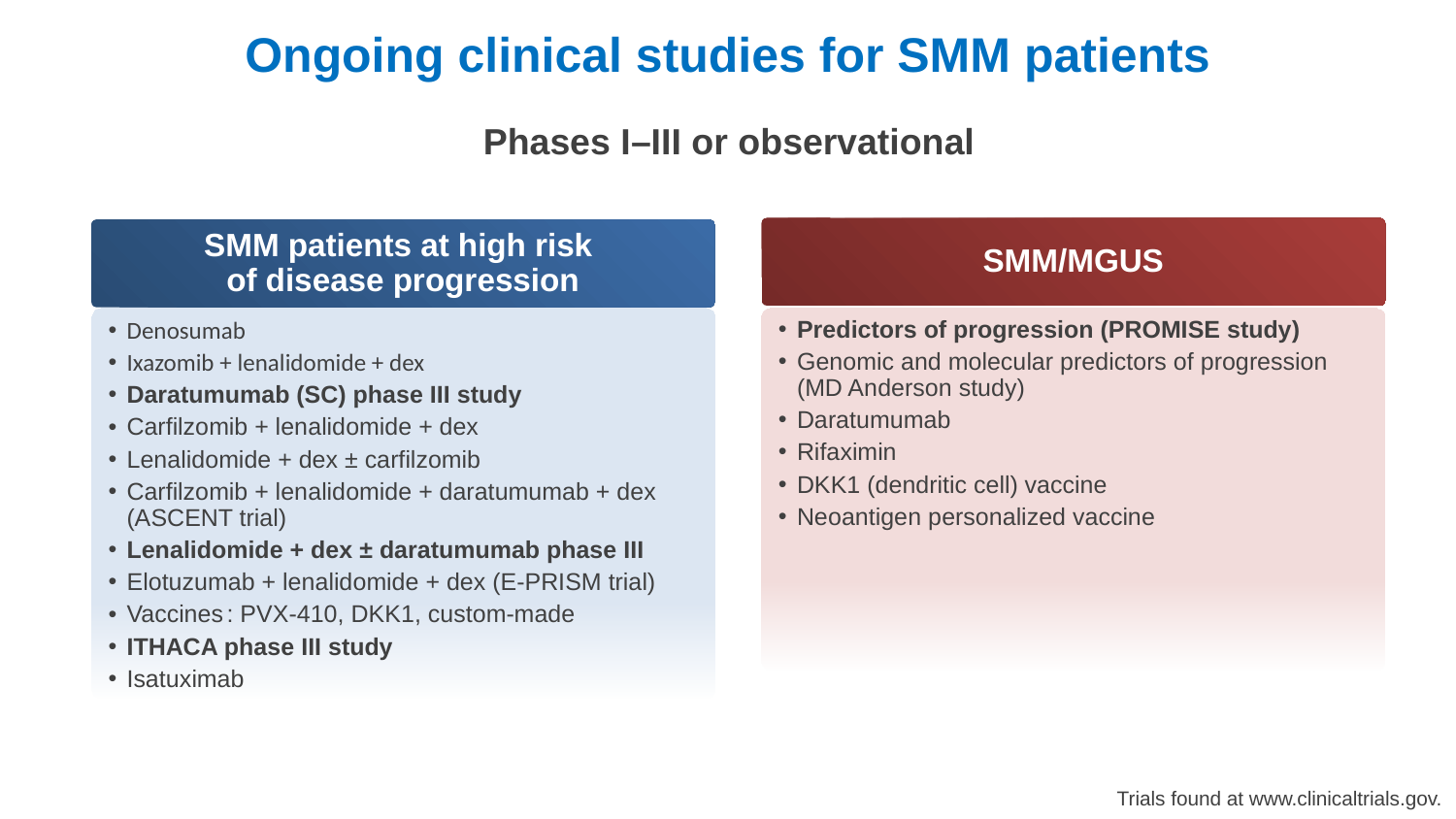

# Ongoing clinical studies for SMM patients
Phases I–III or observational
SMM/MGUS
SMM patients at high risk
of disease progression
Predictors of progression (PROMISE study)
Genomic and molecular predictors of progression (MD Anderson study)
Daratumumab
Rifaximin
DKK1 (dendritic cell) vaccine
Neoantigen personalized vaccine
Denosumab
Ixazomib + lenalidomide + dex
Daratumumab (SC) phase III study
Carfilzomib + lenalidomide + dex
Lenalidomide + dex ± carfilzomib
Carfilzomib + lenalidomide + daratumumab + dex (ASCENT trial)
Lenalidomide + dex ± daratumumab phase III
Elotuzumab + lenalidomide + dex (E-PRISM trial)
Vaccines : PVX-410, DKK1, custom-made
ITHACA phase III study
Isatuximab
Trials found at www.clinicaltrials.gov.